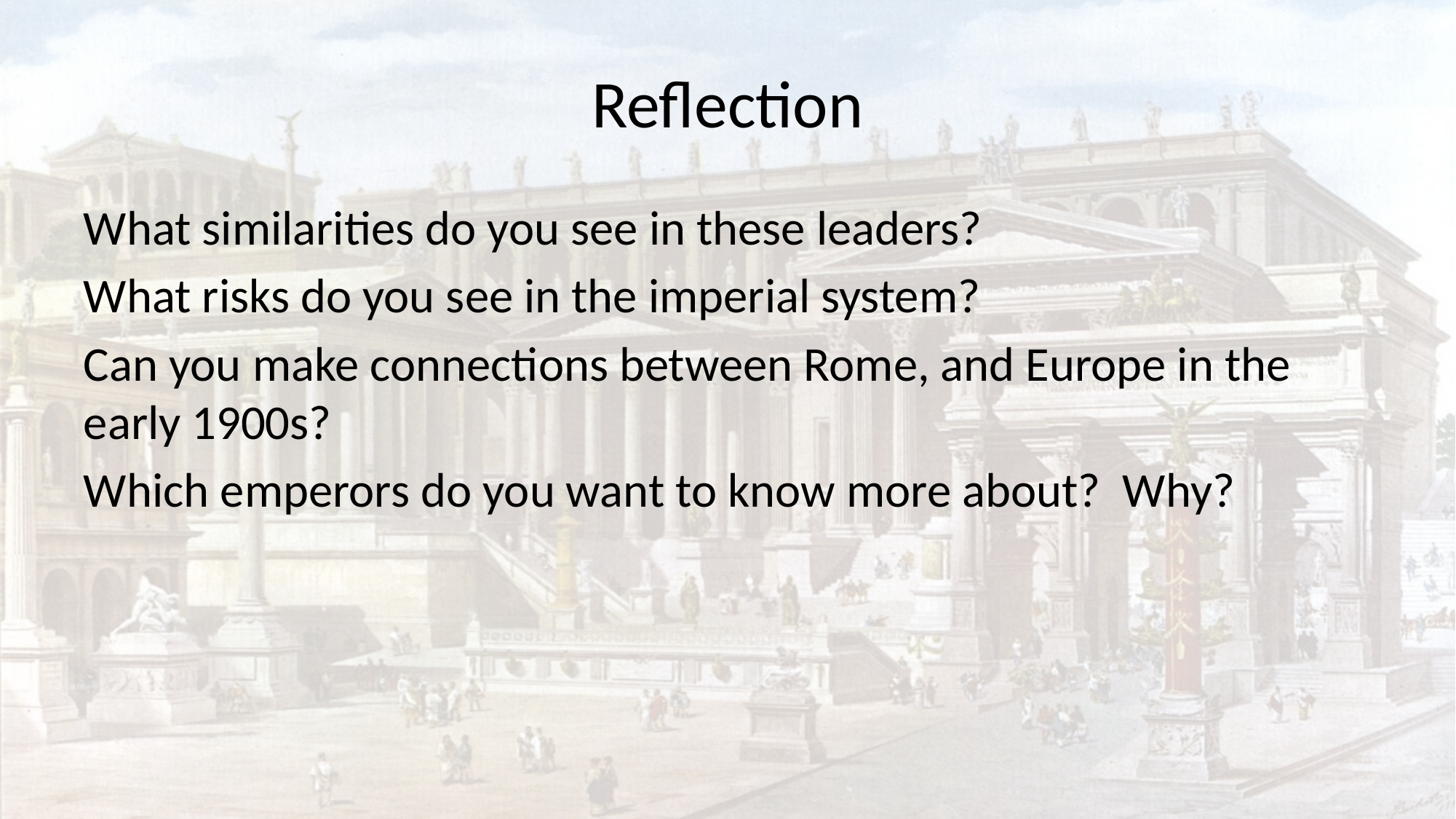

# Reflection
What similarities do you see in these leaders?
What risks do you see in the imperial system?
Can you make connections between Rome, and Europe in the early 1900s?
Which emperors do you want to know more about?  Why?